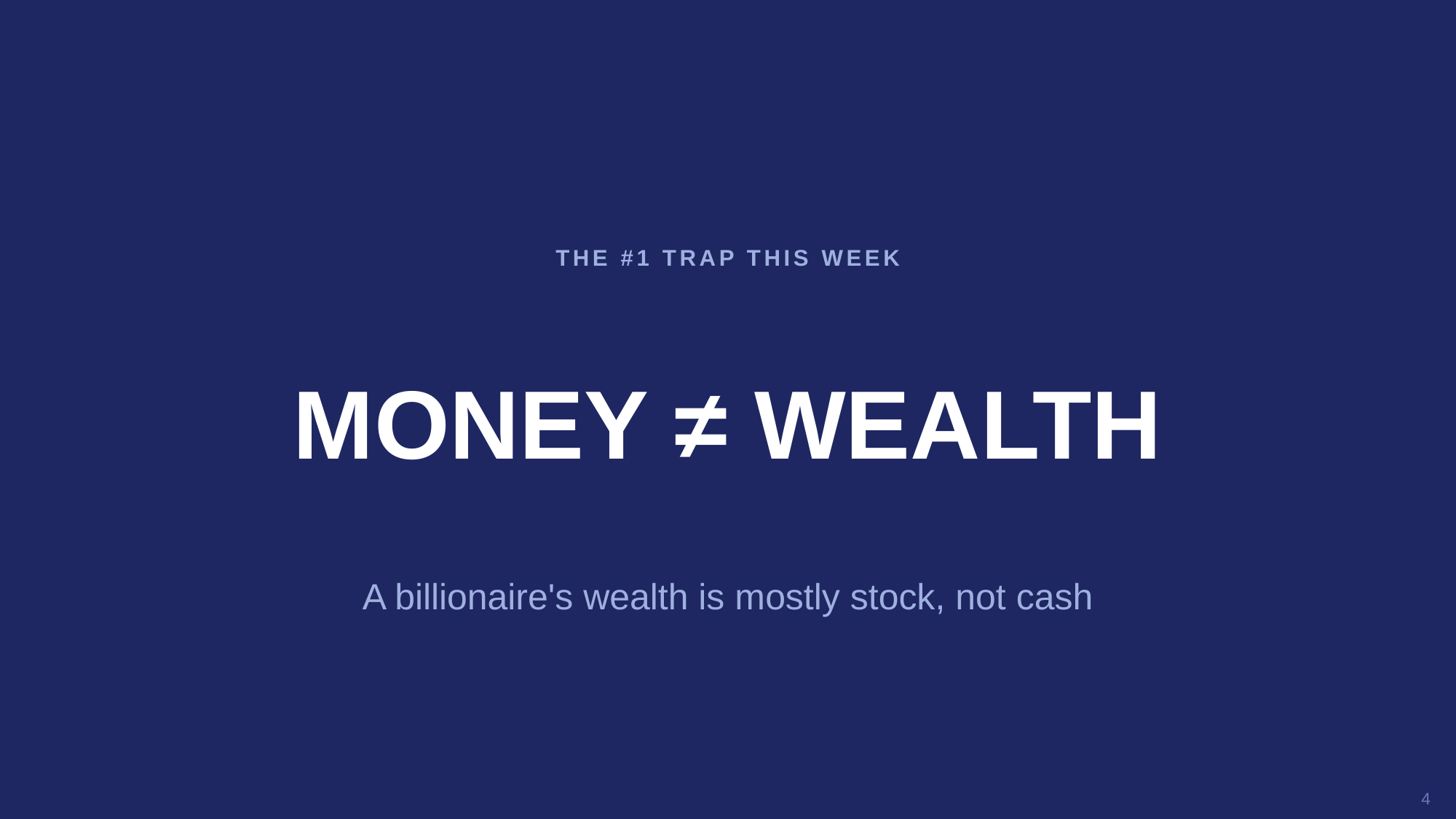

THE #1 TRAP THIS WEEK
MONEY ≠ WEALTH
A billionaire's wealth is mostly stock, not cash
4